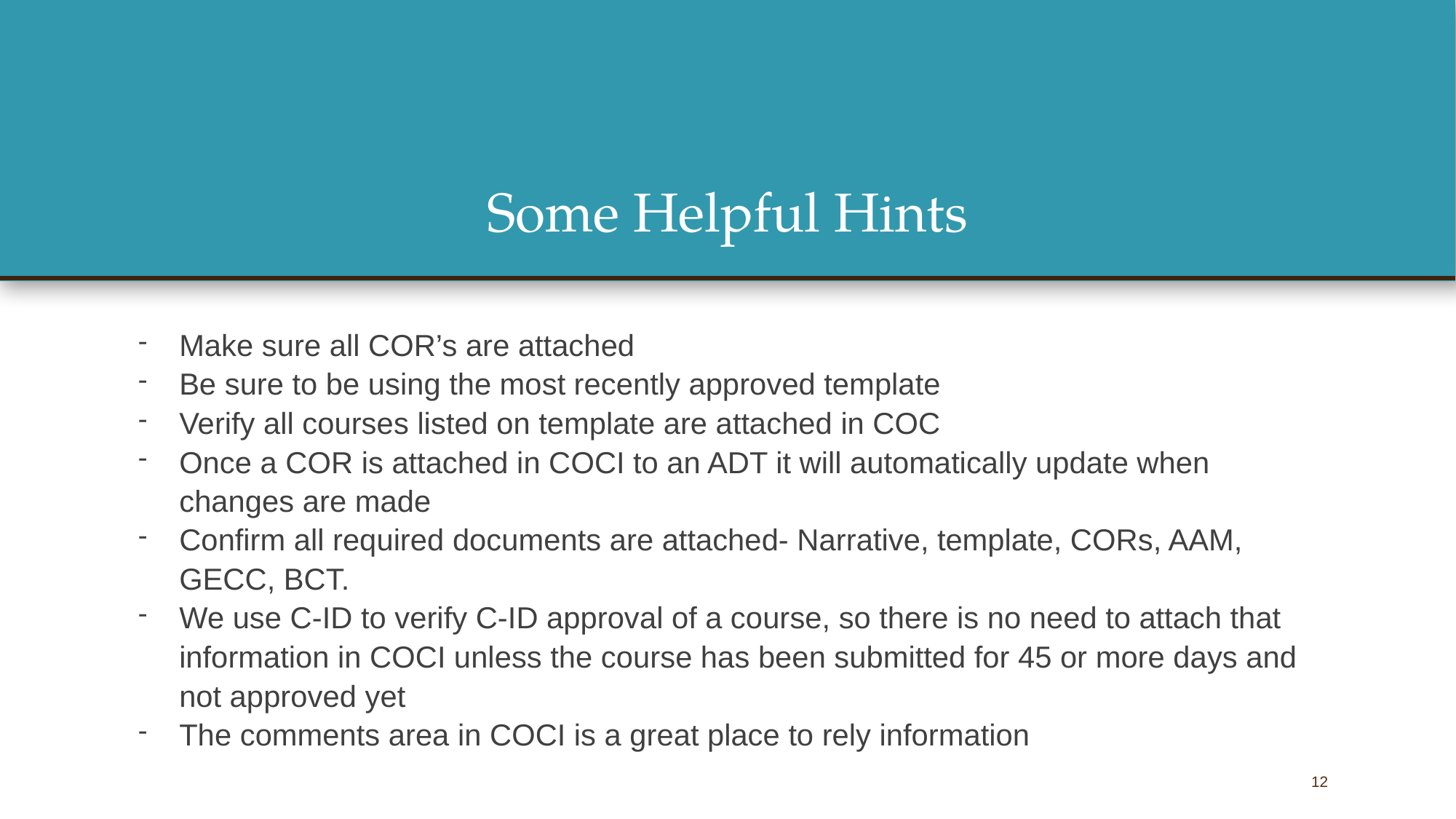

# Some Helpful Hints
Make sure all COR’s are attached
Be sure to be using the most recently approved template
Verify all courses listed on template are attached in COC
Once a COR is attached in COCI to an ADT it will automatically update when changes are made
Confirm all required documents are attached- Narrative, template, CORs, AAM, GECC, BCT.
We use C-ID to verify C-ID approval of a course, so there is no need to attach that information in COCI unless the course has been submitted for 45 or more days and not approved yet
The comments area in COCI is a great place to rely information
12